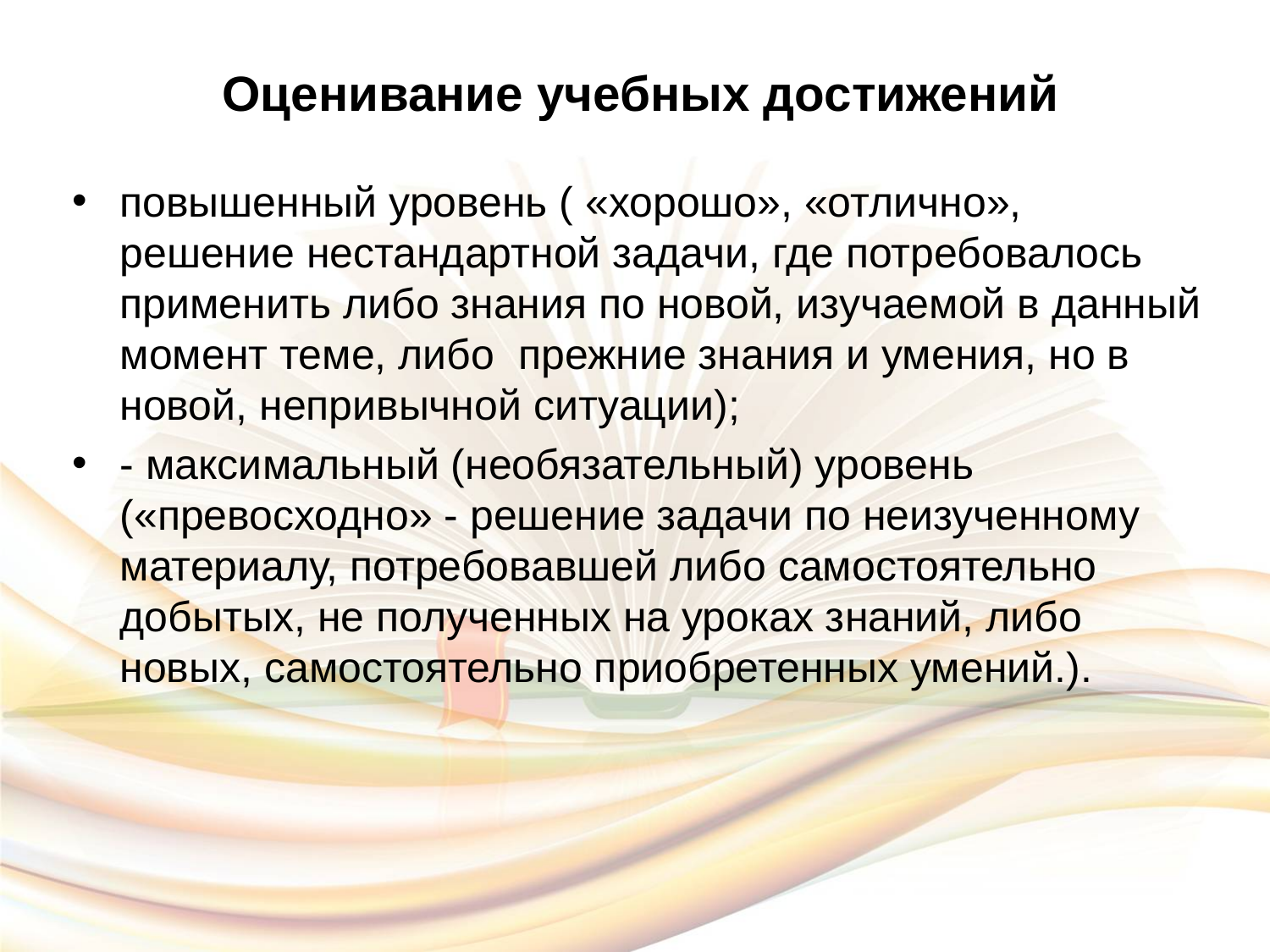

# Оценивание учебных достижений
повышенный уровень ( «хорошо», «отлично», решение нестандартной задачи, где потребовалось применить либо знания по новой, изучаемой в данный момент теме, либо  прежние знания и умения, но в новой, непривычной ситуации);
- максимальный (необязательный) уровень («превосходно» - решение задачи по неизученному материалу, потребовавшей либо самостоятельно добытых, не полученных на уроках знаний, либо новых, самостоятельно приобретенных умений.).